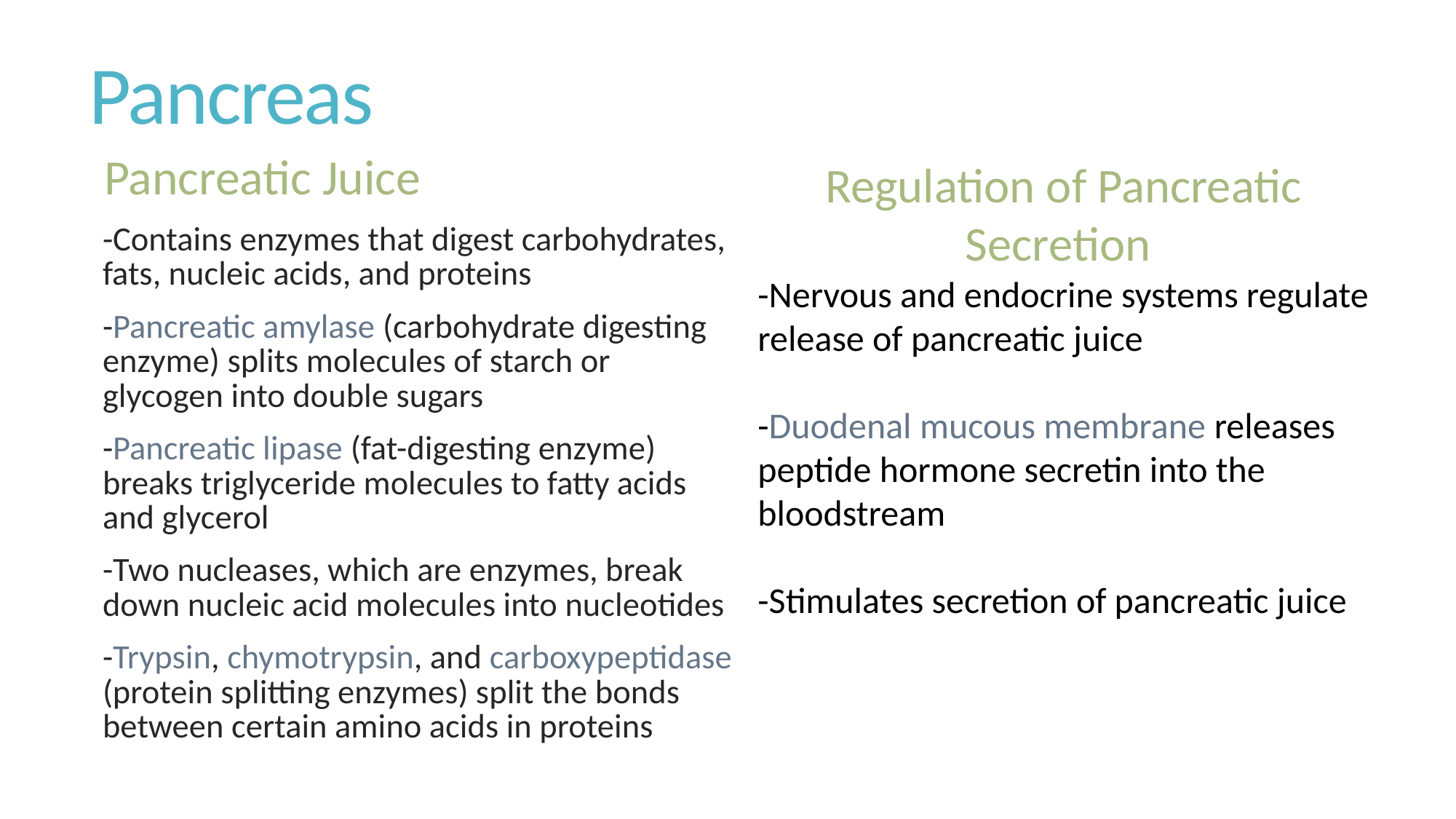

# Pancreas
Pancreatic Juice
-Contains enzymes that digest carbohydrates, fats, nucleic acids, and proteins
-Pancreatic amylase (carbohydrate digesting enzyme) splits molecules of starch or glycogen into double sugars
-Pancreatic lipase (fat-digesting enzyme) breaks triglyceride molecules to fatty acids and glycerol
-Two nucleases, which are enzymes, break down nucleic acid molecules into nucleotides
-Trypsin, chymotrypsin, and carboxypeptidase (protein splitting enzymes) split the bonds between certain amino acids in proteins

Regulation of Pancreatic Secretion
-Nervous and endocrine systems regulate release of pancreatic juice

-Duodenal mucous membrane releases peptide hormone secretin into the bloodstream

-Stimulates secretion of pancreatic juice